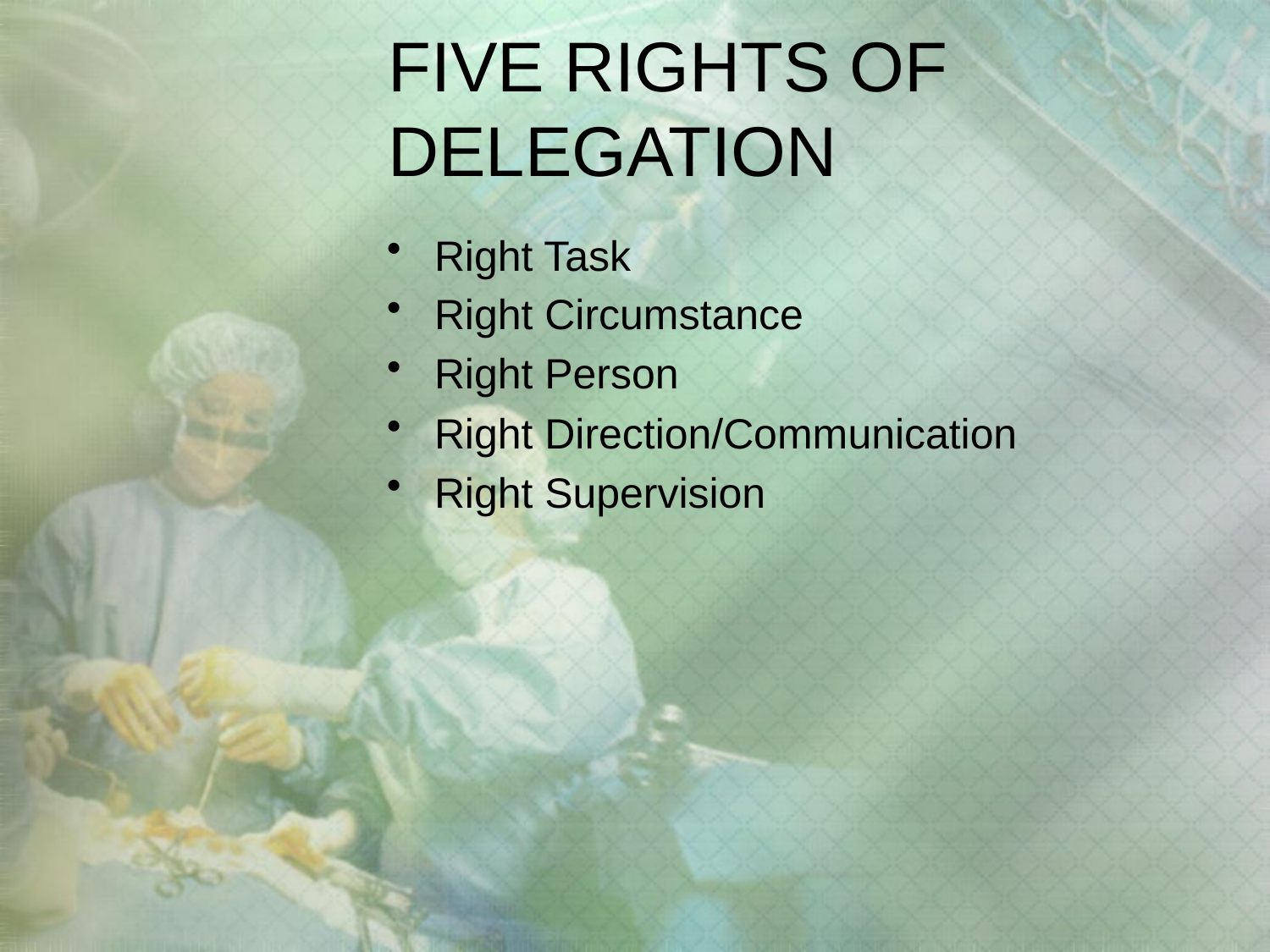

# FIVE RIGHTS OF DELEGATION
Right Task
Right Circumstance
Right Person
Right Direction/Communication
Right Supervision